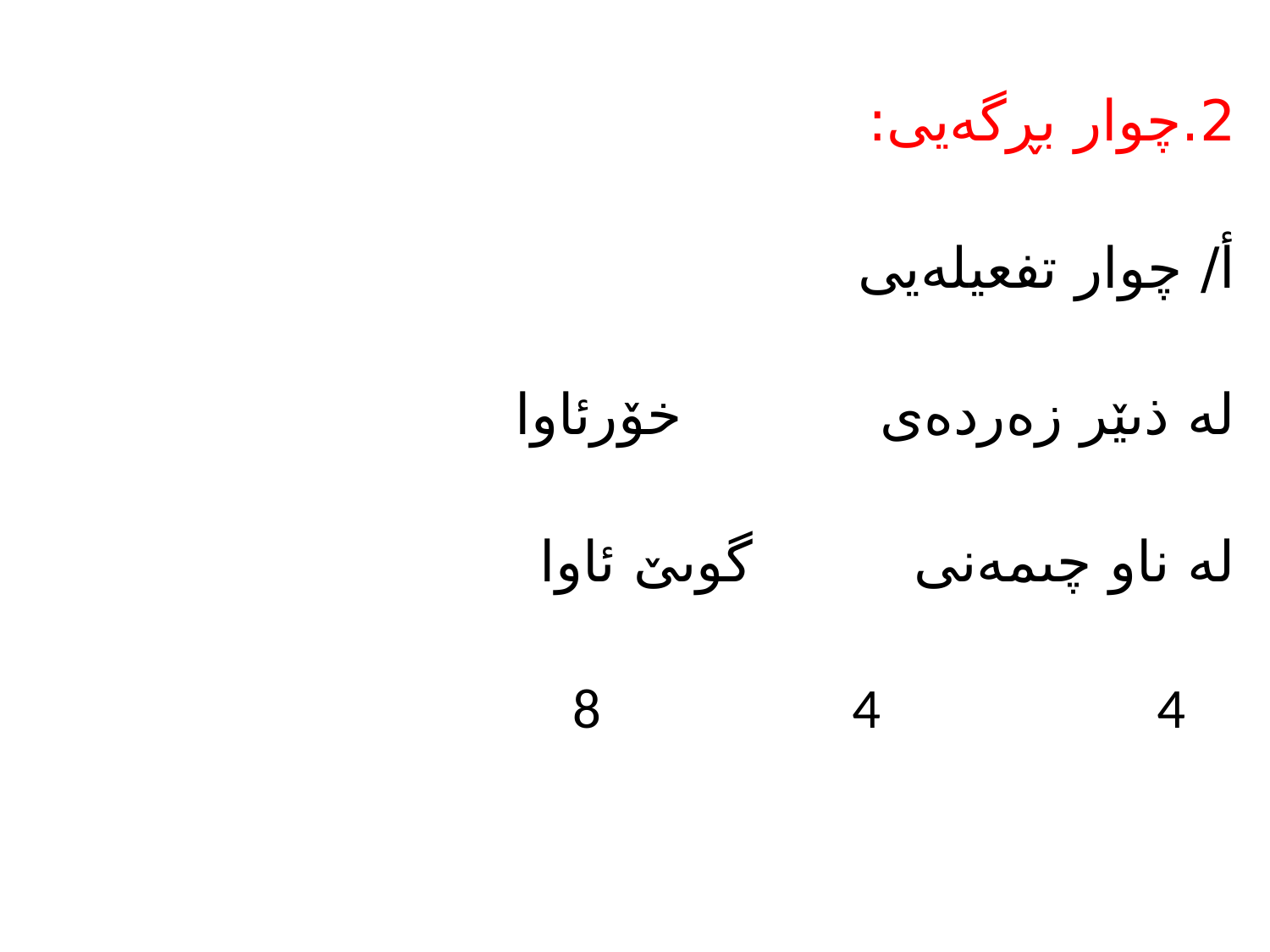

2.چوار بڕگەیى:
أ/ چوار تفعیلەیى
لە ذىێر زەردەى           خۆرئاوا
لە ناو چىمەنى         گوىێ ئاوا
		                8	                  4 	            4